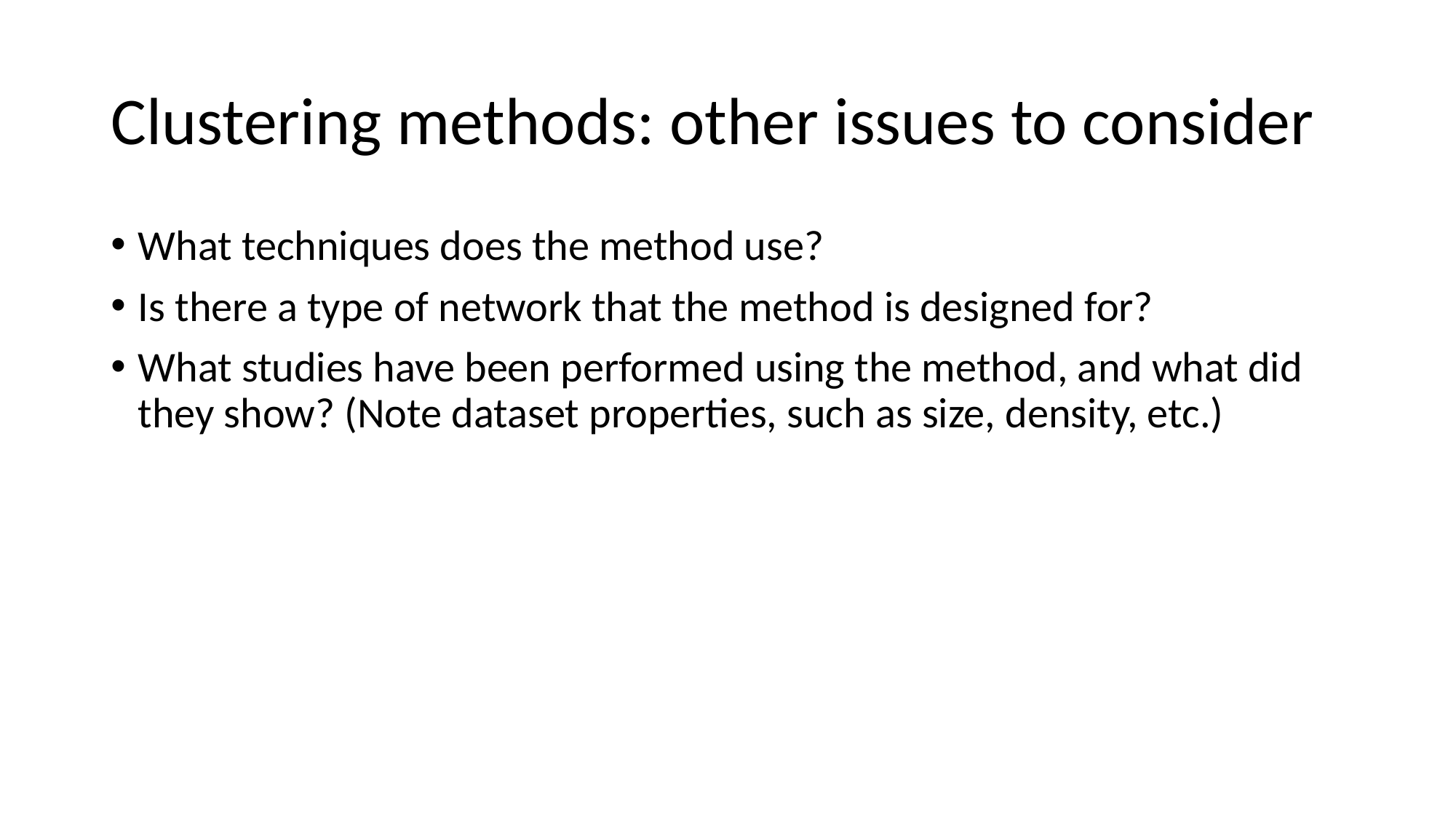

# Clustering methods: other issues to consider
What techniques does the method use?
Is there a type of network that the method is designed for?
What studies have been performed using the method, and what did they show? (Note dataset properties, such as size, density, etc.)